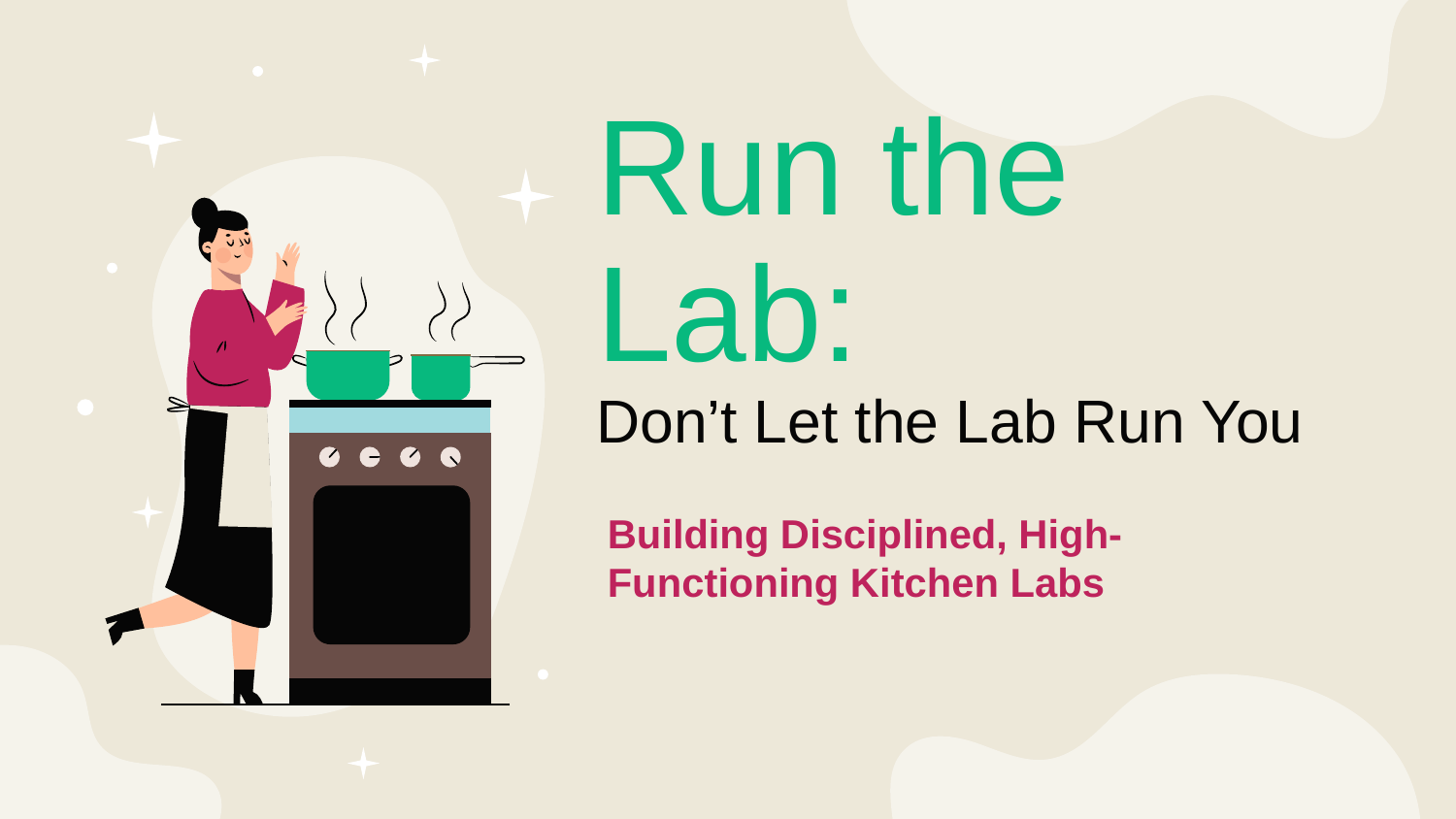

# Run the Lab:
Don’t Let the Lab Run You
Building Disciplined, High-Functioning Kitchen Labs